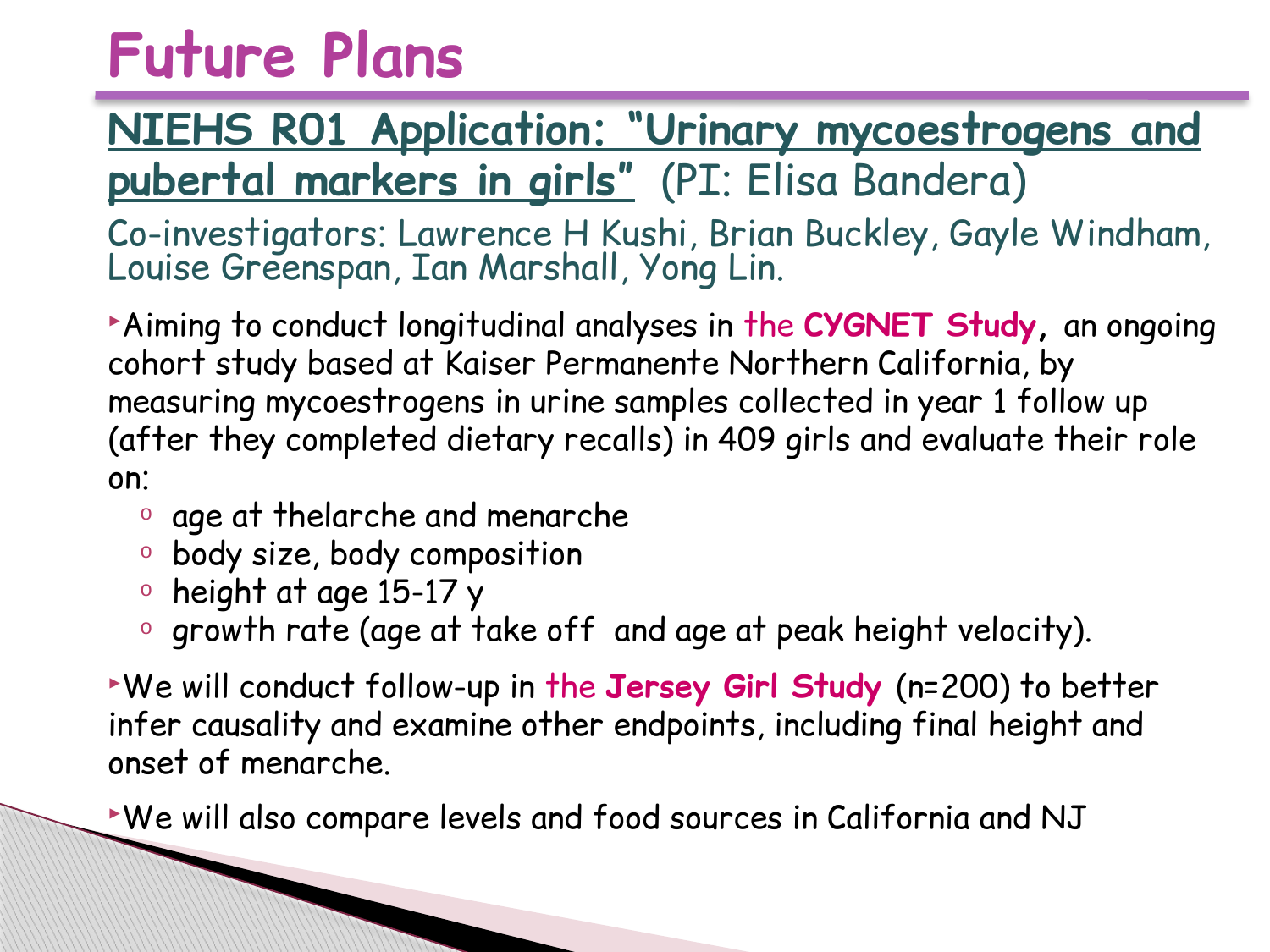

# Future Plans
NIEHS R01 Application: “Urinary mycoestrogens and pubertal markers in girls”  (PI: Elisa Bandera)
Co-investigators: Lawrence H Kushi, Brian Buckley, Gayle Windham, Louise Greenspan, Ian Marshall, Yong Lin.

Aiming to conduct longitudinal analyses in the CYGNET Study, an ongoing cohort study based at Kaiser Permanente Northern California, by measuring mycoestrogens in urine samples collected in year 1 follow up (after they completed dietary recalls) in 409 girls and evaluate their role on:
age at thelarche and menarche
body size, body composition
height at age 15-17 y
growth rate (age at take off  and age at peak height velocity).

We will conduct follow-up in the Jersey Girl Study (n=200) to better infer causality and examine other endpoints, including final height and onset of menarche.

We will also compare levels and food sources in California and NJ